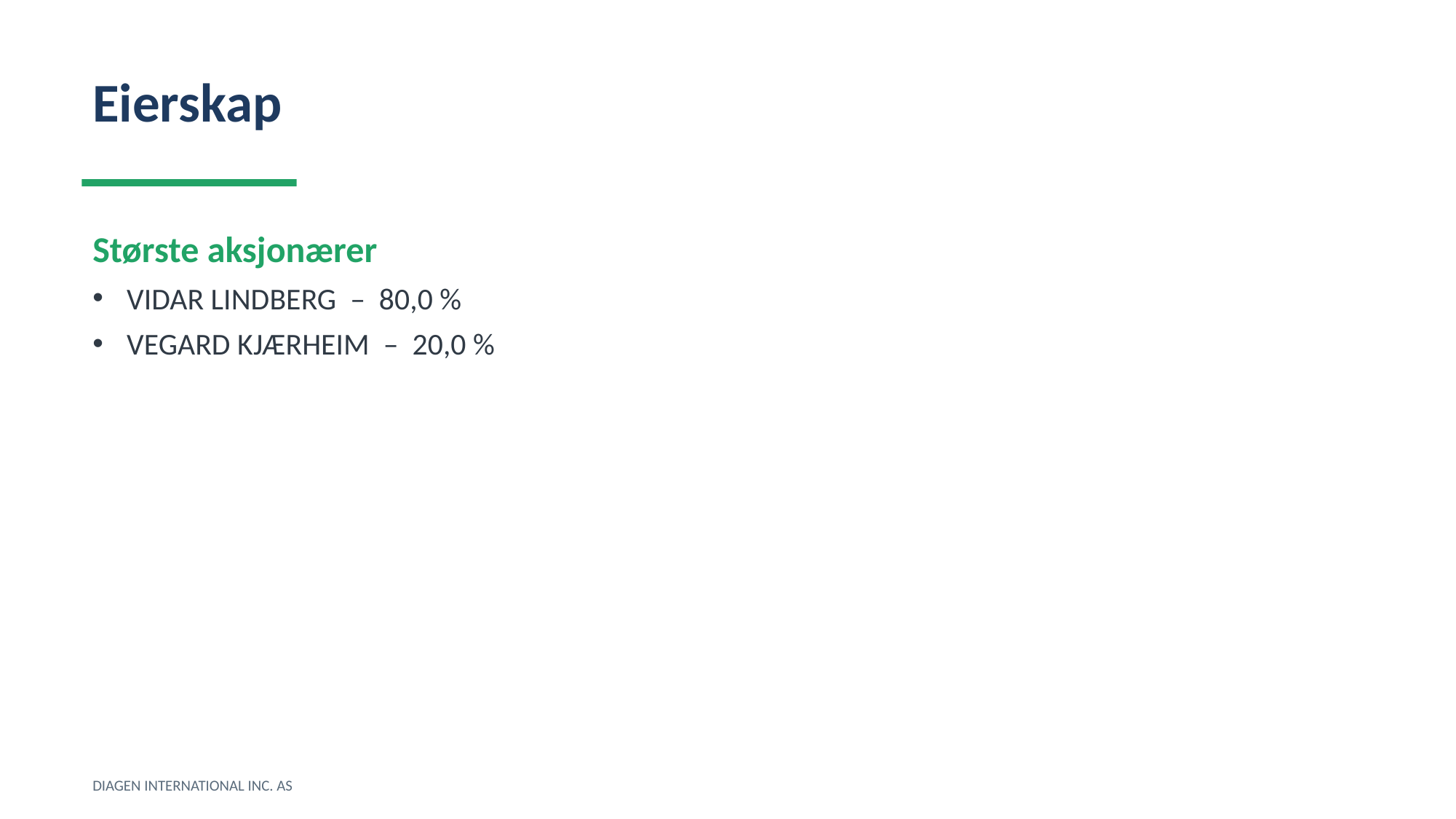

Eierskap

Største aksjonærer
VIDAR LINDBERG  –  80,0 %
VEGARD KJÆRHEIM  –  20,0 %
DIAGEN INTERNATIONAL INC. AS